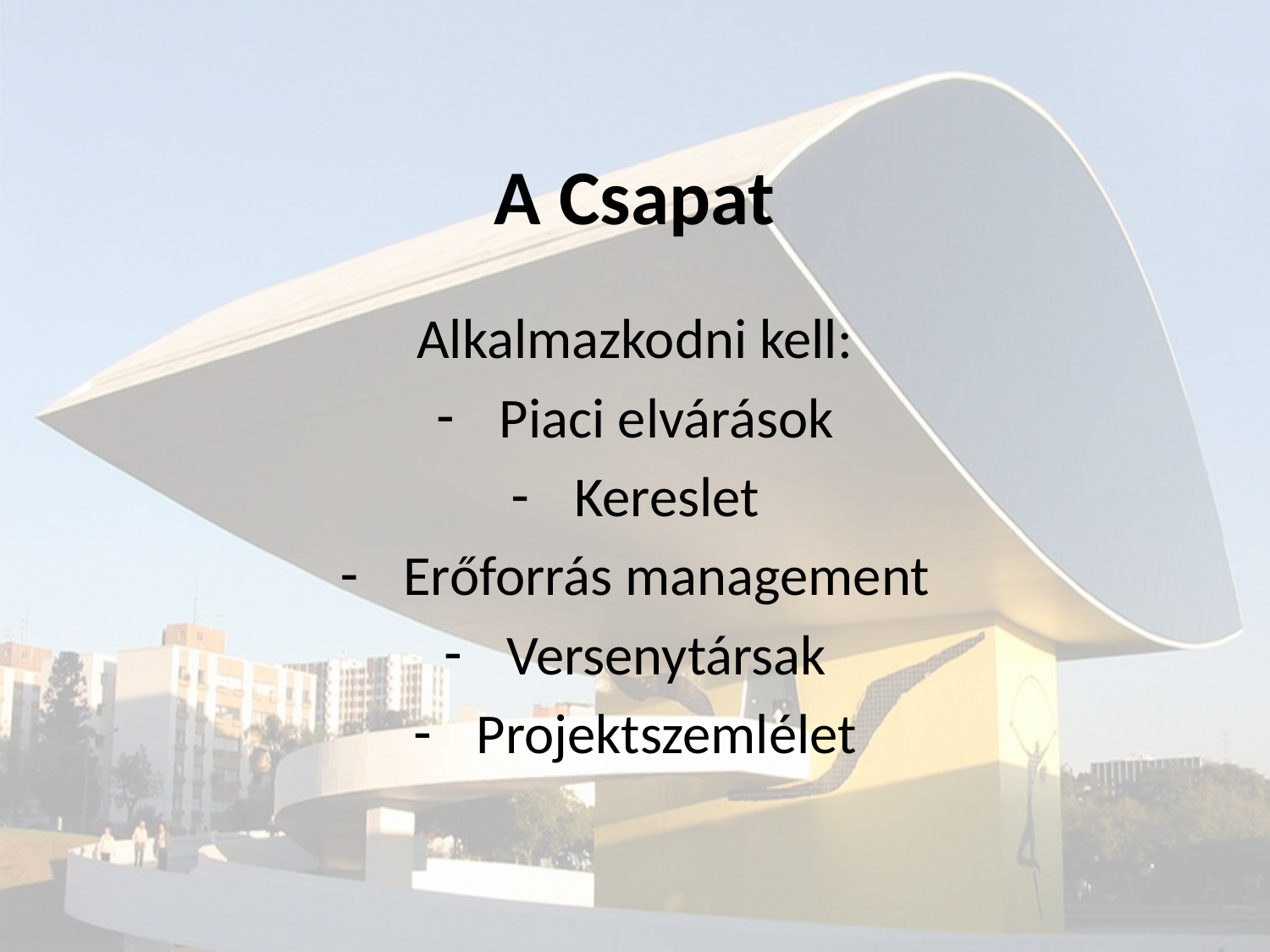

# A Csapat
Alkalmazkodni kell:
Piaci elvárások
Kereslet
Erőforrás management
Versenytársak
Projektszemlélet